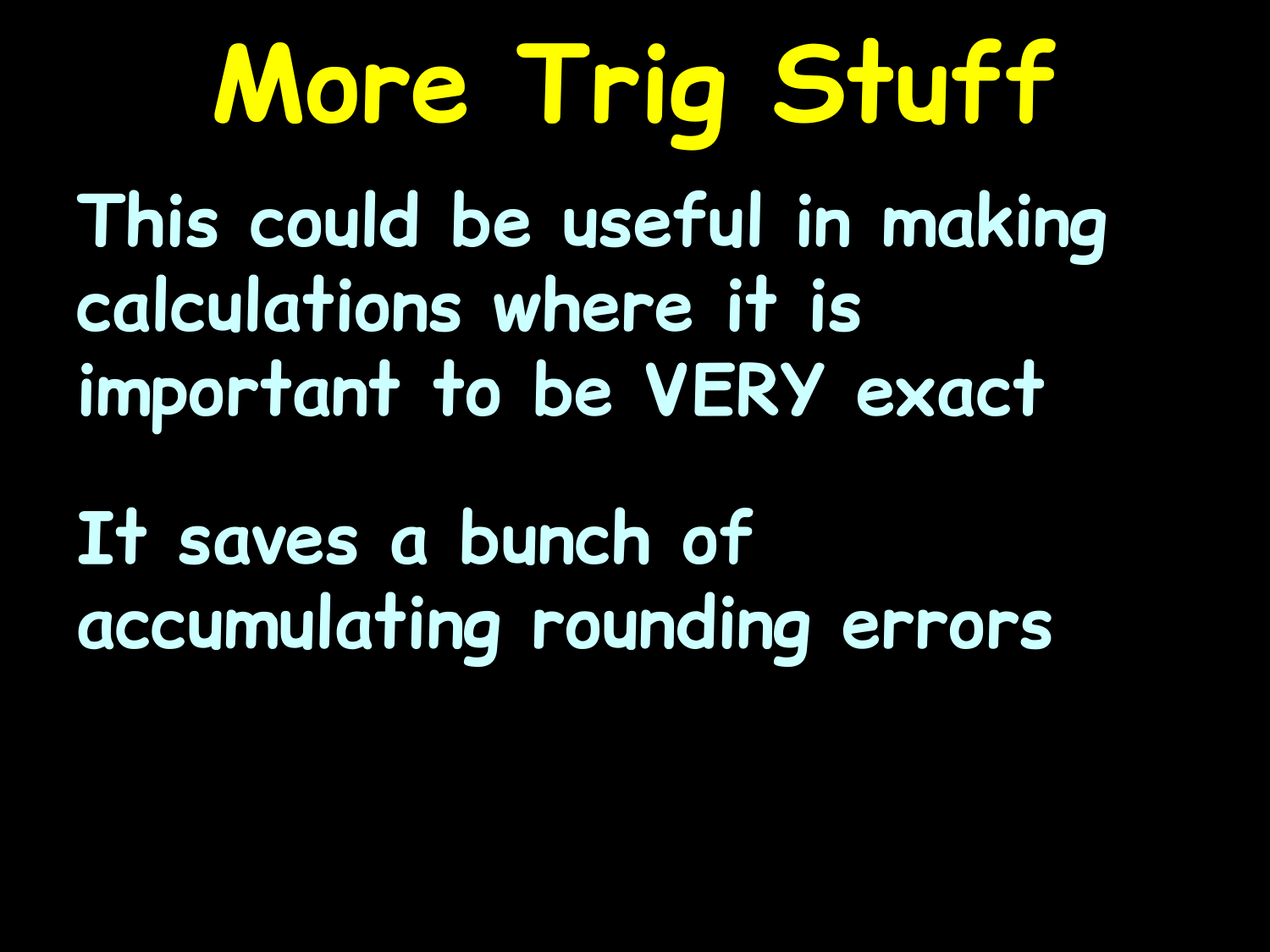

# More Trig Stuff
This could be useful in making calculations where it is important to be VERY exact

It saves a bunch of accumulating rounding errors